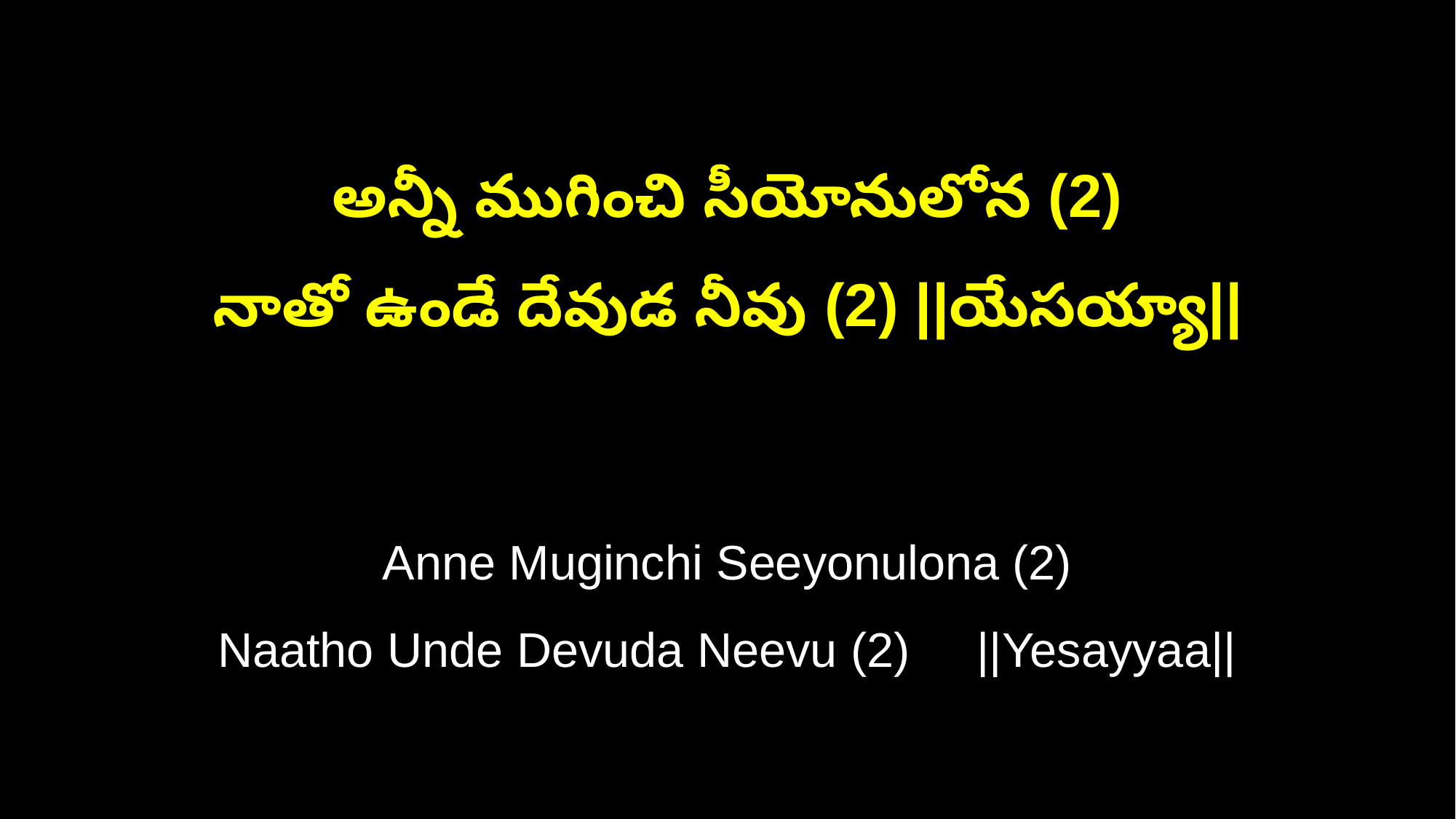

అన్నీ ముగించి సీయోనులోన (2)
నాతో ఉండే దేవుడ నీవు (2) ||యేసయ్యా||
Anne Muginchi Seeyonulona (2)
Naatho Unde Devuda Neevu (2)     ||Yesayyaa||